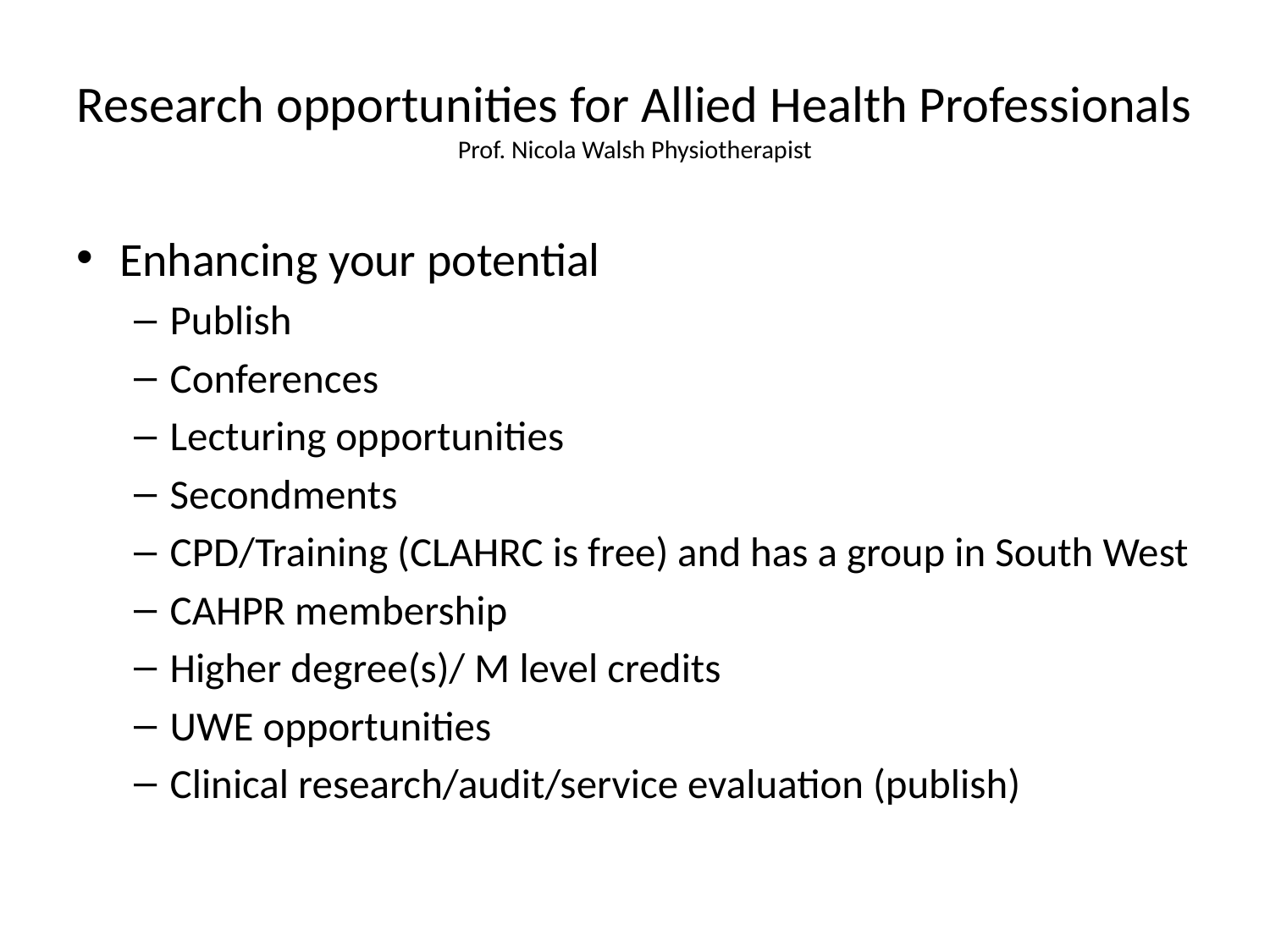

# Research opportunities for Allied Health Professionals Prof. Nicola Walsh Physiotherapist
Enhancing your potential
Publish
Conferences
Lecturing opportunities
Secondments
CPD/Training (CLAHRC is free) and has a group in South West
CAHPR membership
Higher degree(s)/ M level credits
UWE opportunities
Clinical research/audit/service evaluation (publish)